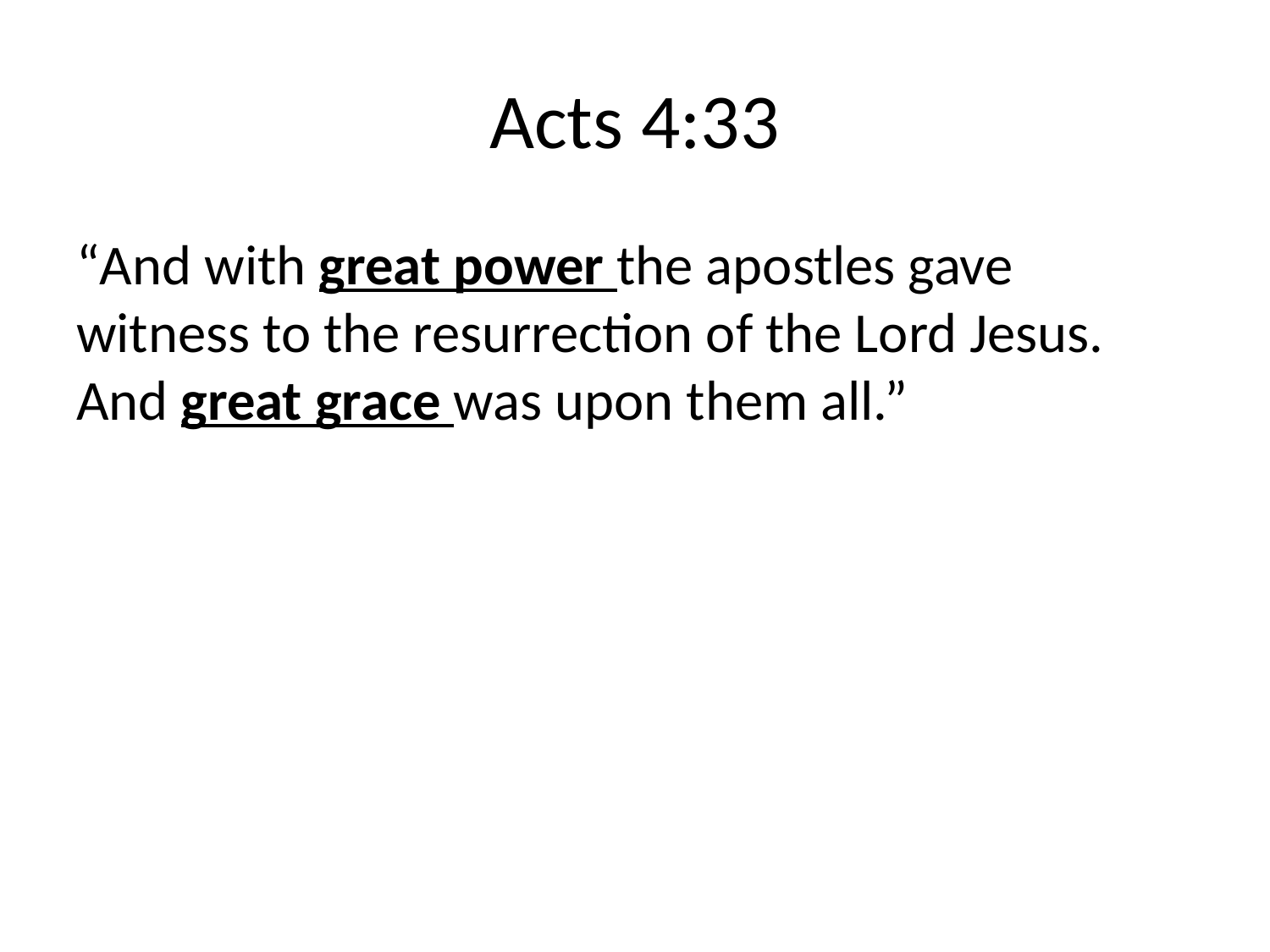

# Acts 4:33
“And with great power the apostles gave witness to the resurrection of the Lord Jesus. And great grace was upon them all.”